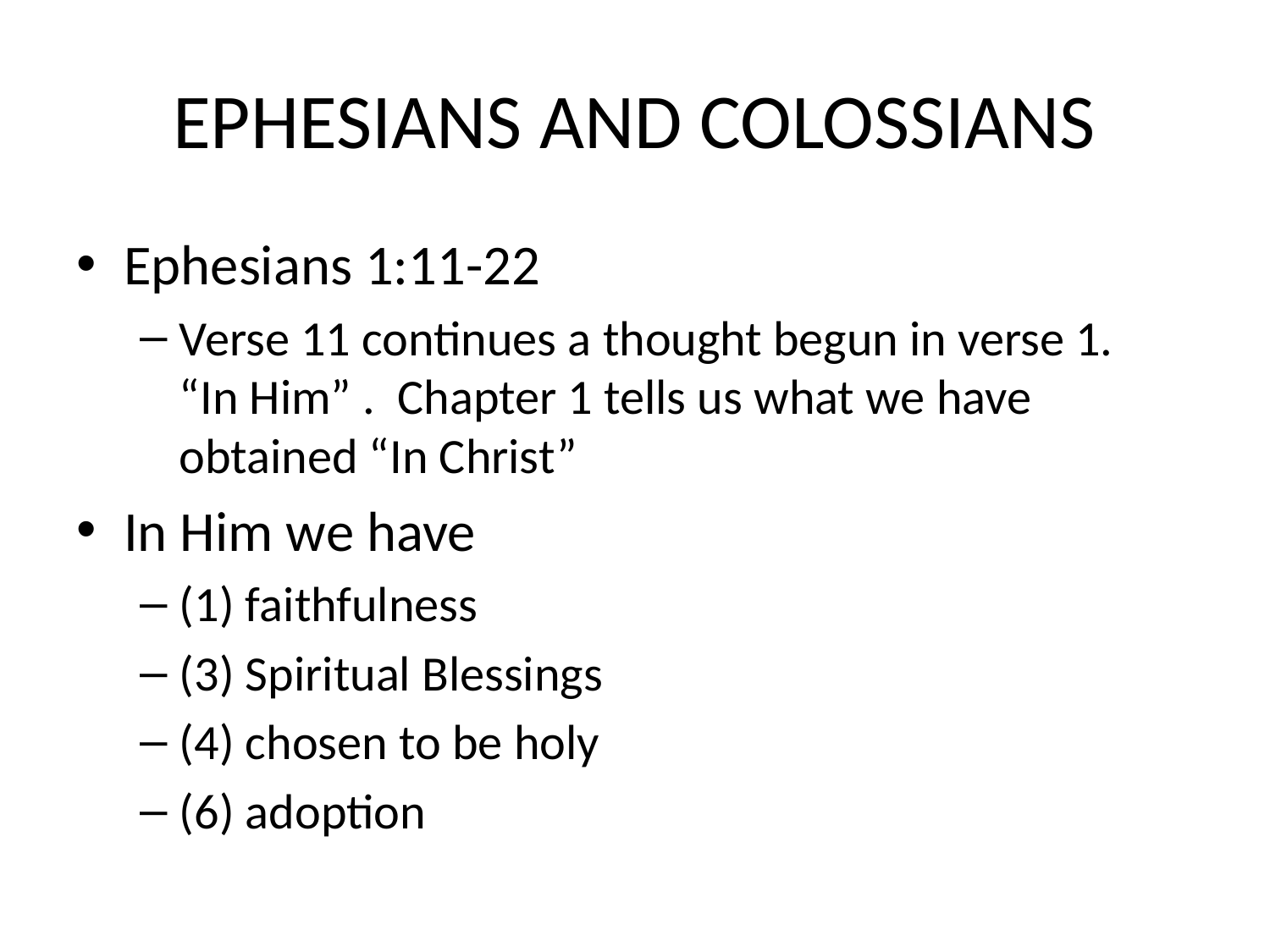

# EPHESIANS AND COLOSSIANS
Ephesians 1:11-22
Verse 11 continues a thought begun in verse 1.  “In Him” .  Chapter 1 tells us what we have obtained “In Christ”
In Him we have
(1) faithfulness
(3) Spiritual Blessings
(4) chosen to be holy
(6) adoption